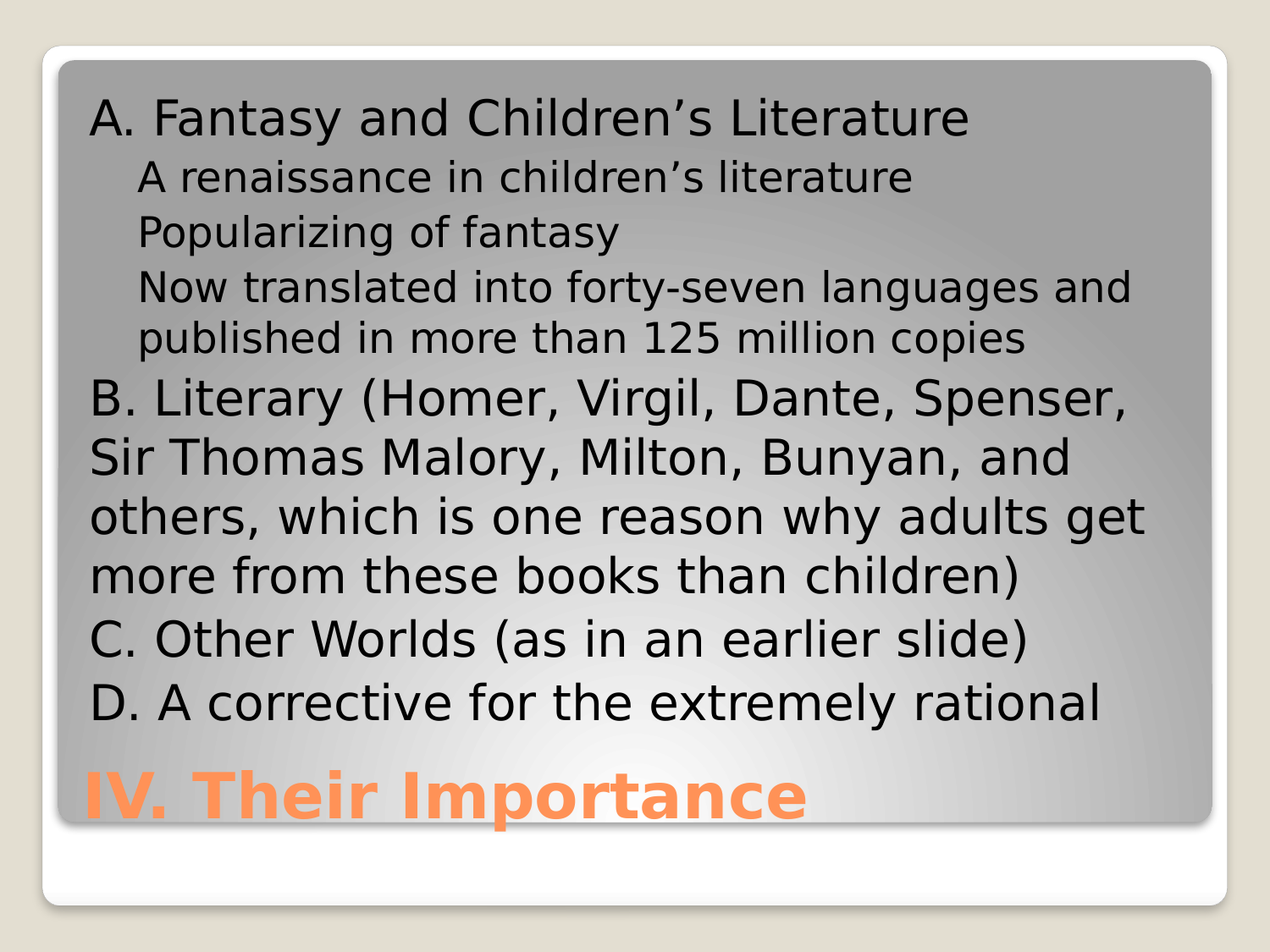

A. Fantasy and Children’s Literature
A renaissance in children’s literature
Popularizing of fantasy
Now translated into forty-seven languages and published in more than 125 million copies
B. Literary (Homer, Virgil, Dante, Spenser, Sir Thomas Malory, Milton, Bunyan, and others, which is one reason why adults get more from these books than children)
C. Other Worlds (as in an earlier slide)
D. A corrective for the extremely rational
# IV. Their Importance